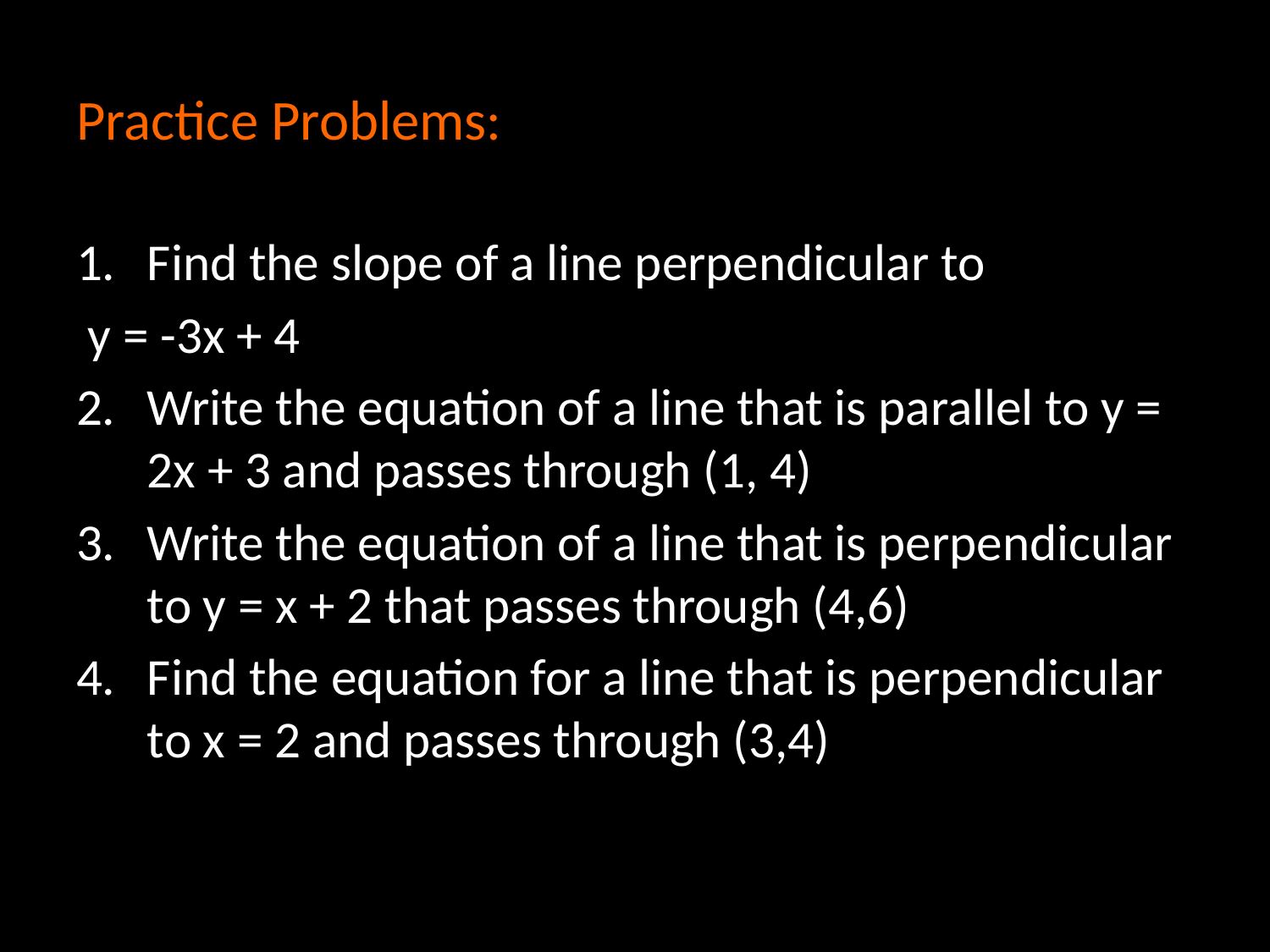

# Practice Problems:
Find the slope of a line perpendicular to
 y = -3x + 4
Write the equation of a line that is parallel to y = 2x + 3 and passes through (1, 4)
Write the equation of a line that is perpendicular to y = x + 2 that passes through (4,6)
Find the equation for a line that is perpendicular to x = 2 and passes through (3,4)